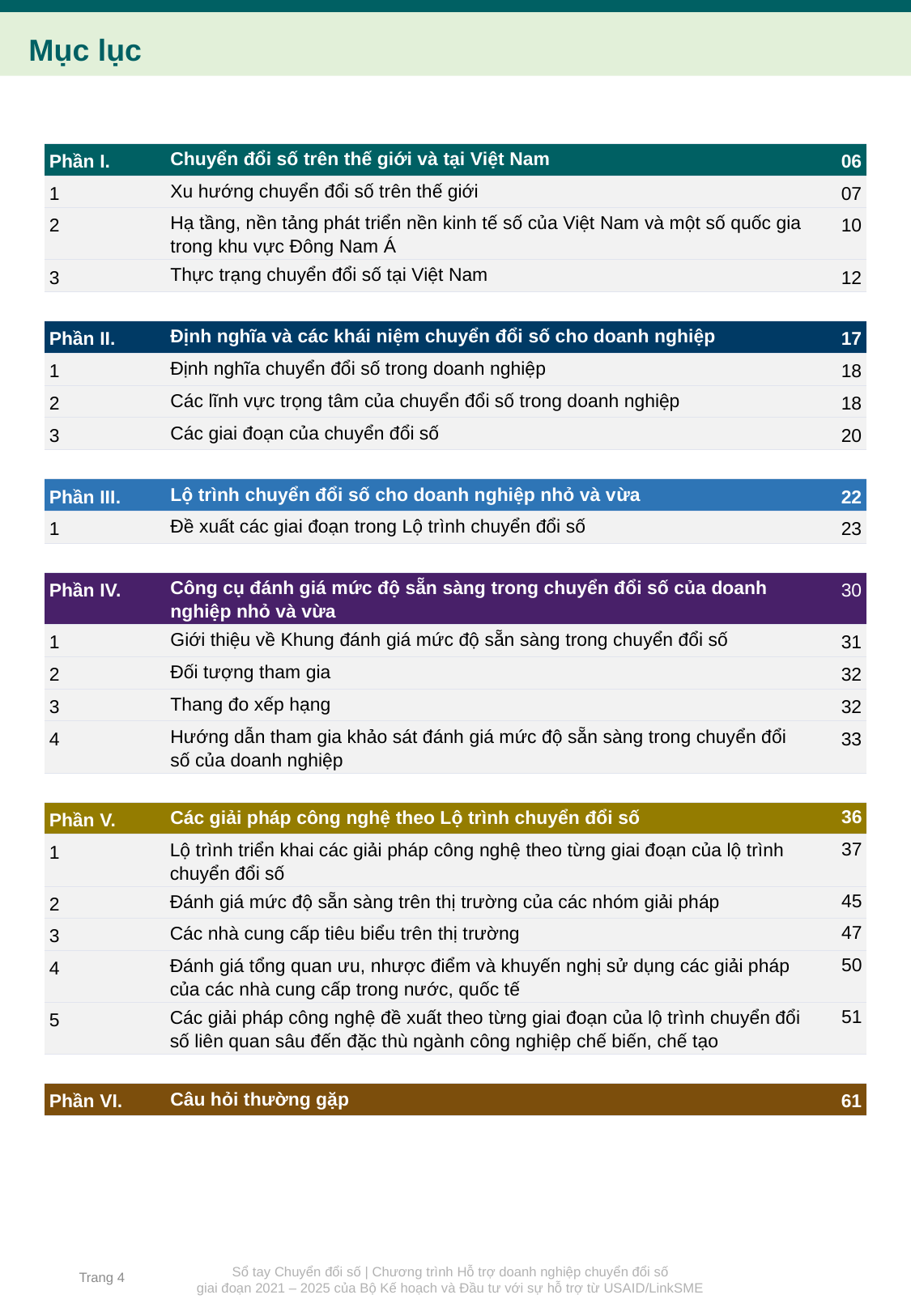

Mục lục
| Phần I. | Chuyển đổi số trên thế giới và tại Việt Nam | 06 |
| --- | --- | --- |
| 1 | Xu hướng chuyển đổi số trên thế giới | 07 |
| 2 | Hạ tầng, nền tảng phát triển nền kinh tế số của Việt Nam và một số quốc gia trong khu vực Đông Nam Á | 10 |
| 3 | Thực trạng chuyển đổi số tại Việt Nam | 12 |
|  |  |  |
| Phần II. | Định nghĩa và các khái niệm chuyển đổi số cho doanh nghiệp | 17 |
| 1 | Định nghĩa chuyển đổi số trong doanh nghiệp | 18 |
| 2 | Các lĩnh vực trọng tâm của chuyển đổi số trong doanh nghiệp | 18 |
| 3 | Các giai đoạn của chuyển đổi số | 20 |
|  |  |  |
| Phần III. | Lộ trình chuyển đổi số cho doanh nghiệp nhỏ và vừa | 22 |
| 1 | Đề xuất các giai đoạn trong Lộ trình chuyển đổi số | 23 |
|  |  |  |
| Phần IV. | Công cụ đánh giá mức độ sẵn sàng trong chuyển đổi số của doanh nghiệp nhỏ và vừa | 30 |
| 1 | Giới thiệu về Khung đánh giá mức độ sẵn sàng trong chuyển đổi số | 31 |
| 2 | Đối tượng tham gia | 32 |
| 3 | Thang đo xếp hạng | 32 |
| 4 | Hướng dẫn tham gia khảo sát đánh giá mức độ sẵn sàng trong chuyển đổi số của doanh nghiệp | 33 |
|  |  |  |
| Phần V. | Các giải pháp công nghệ theo Lộ trình chuyển đổi số | 36 |
| 1 | Lộ trình triển khai các giải pháp công nghệ theo từng giai đoạn của lộ trình chuyển đổi số | 37 |
| 2 | Đánh giá mức độ sẵn sàng trên thị trường của các nhóm giải pháp | 45 |
| 3 | Các nhà cung cấp tiêu biểu trên thị trường | 47 |
| 4 | Đánh giá tổng quan ưu, nhược điểm và khuyến nghị sử dụng các giải pháp của các nhà cung cấp trong nước, quốc tế | 50 |
| 5 | Các giải pháp công nghệ đề xuất theo từng giai đoạn của lộ trình chuyển đổi số liên quan sâu đến đặc thù ngành công nghiệp chế biến, chế tạo | 51 |
|  |  |  |
| Phần VI. | Câu hỏi thường gặp | 61 |
Trang 4
Sổ tay Chuyển đổi số | Chương trình Hỗ trợ doanh nghiệp chuyển đổi số
giai đoạn 2021 – 2025 của Bộ Kế hoạch và Đầu tư với sự hỗ trợ từ USAID/LinkSME